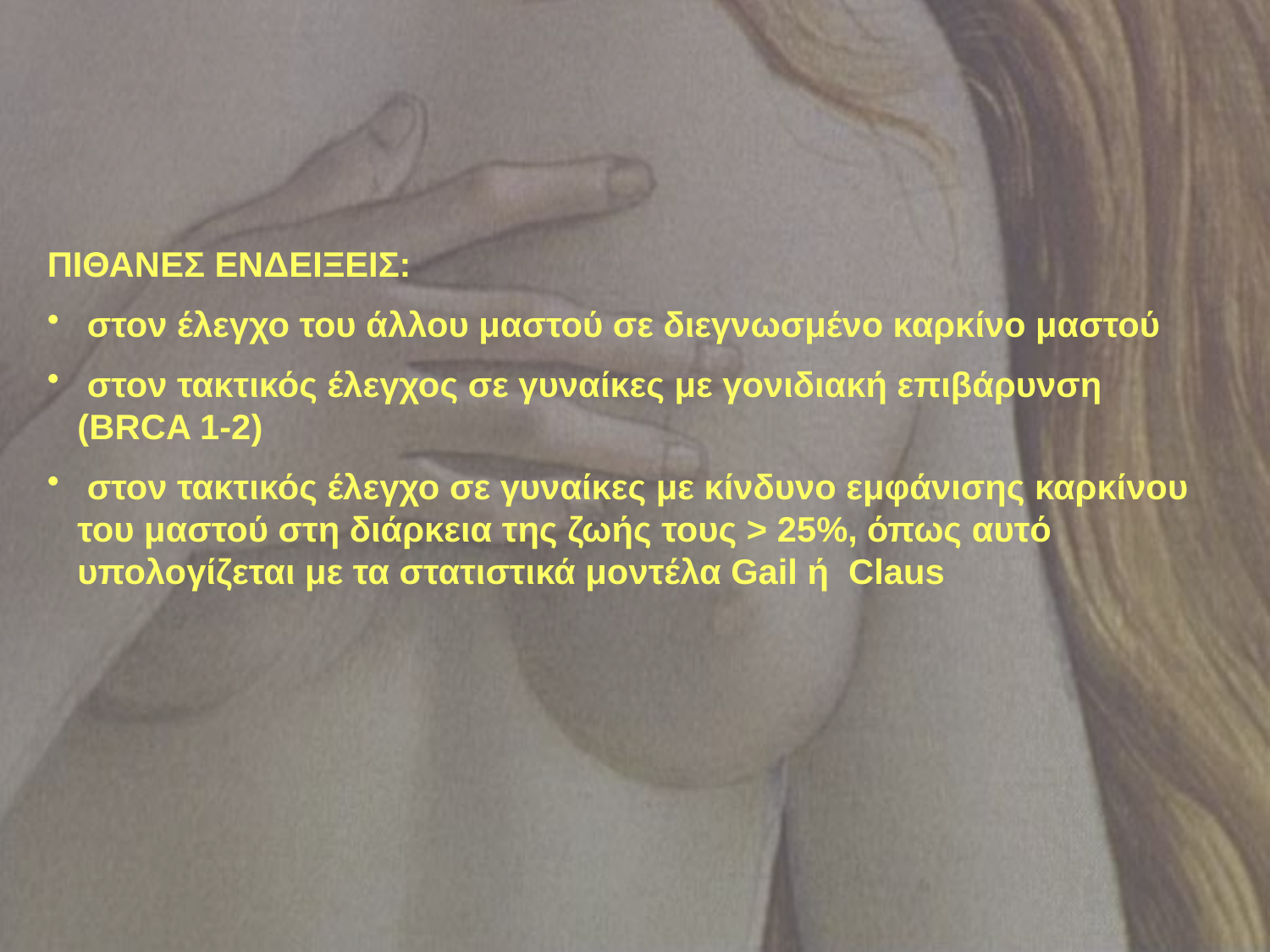

ΠΙΘΑΝΕΣ ΕΝΔΕΙΞΕΙΣ:
 στον έλεγχο του άλλου μαστού σε διεγνωσμένο καρκίνο μαστού
 στον τακτικός έλεγχος σε γυναίκες με γονιδιακή επιβάρυνση (BRCA 1-2)
 στον τακτικός έλεγχο σε γυναίκες με κίνδυνο εμφάνισης καρκίνου του μαστού στη διάρκεια της ζωής τους > 25%, όπως αυτό υπολογίζεται με τα στατιστικά μοντέλα Gail ή  Claus